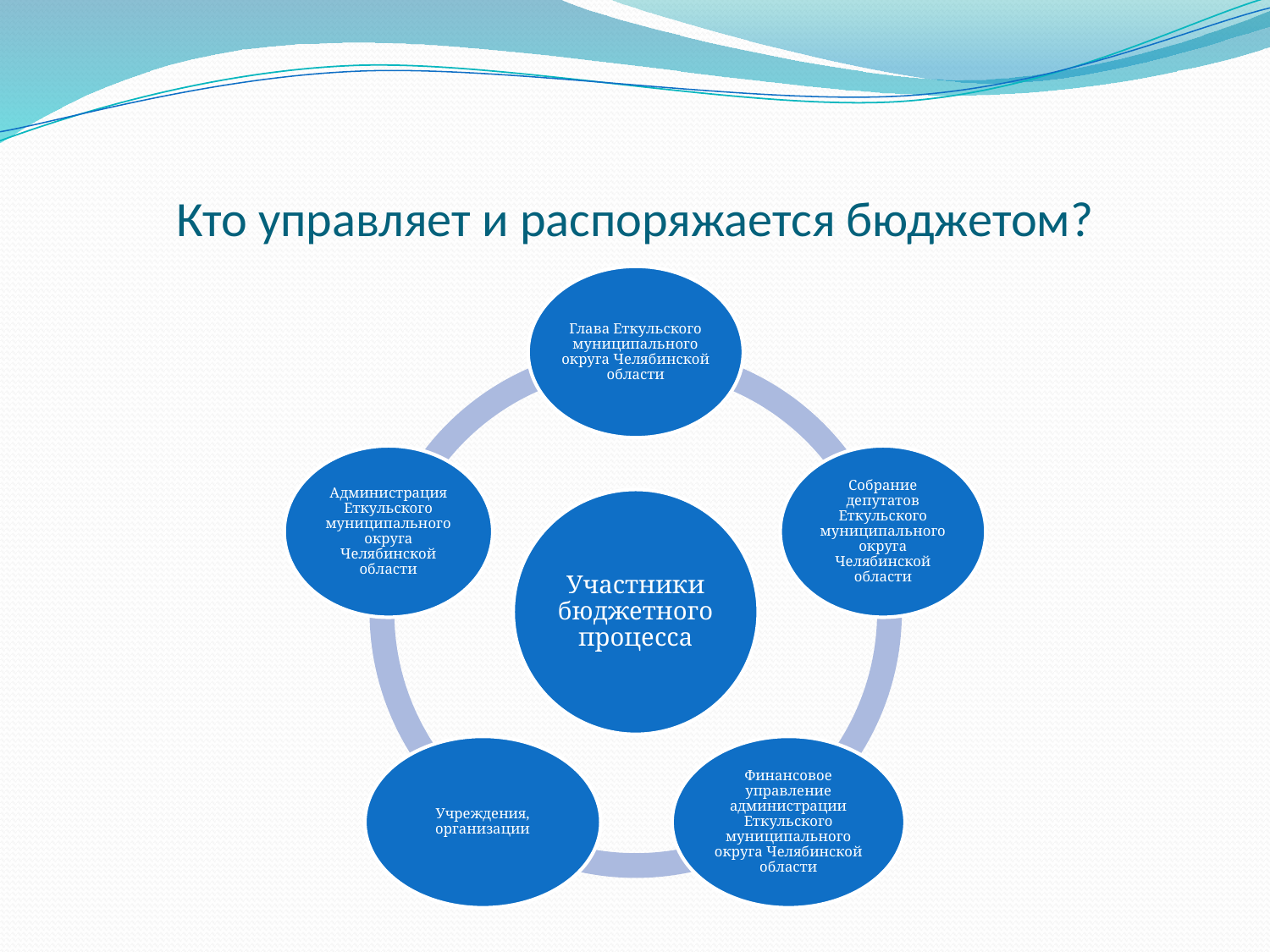

# Кто управляет и распоряжается бюджетом?
Участники бюджетного процесса
Глава Еткульского муниципального округа Челябинской области
Собрание депутатов Еткульского муниципального округа Челябинской области
Финансовое управление администрации Еткульского муниципального округа Челябинской области
Учреждения, организации
Администрация Еткульского муниципального округа Челябинской области